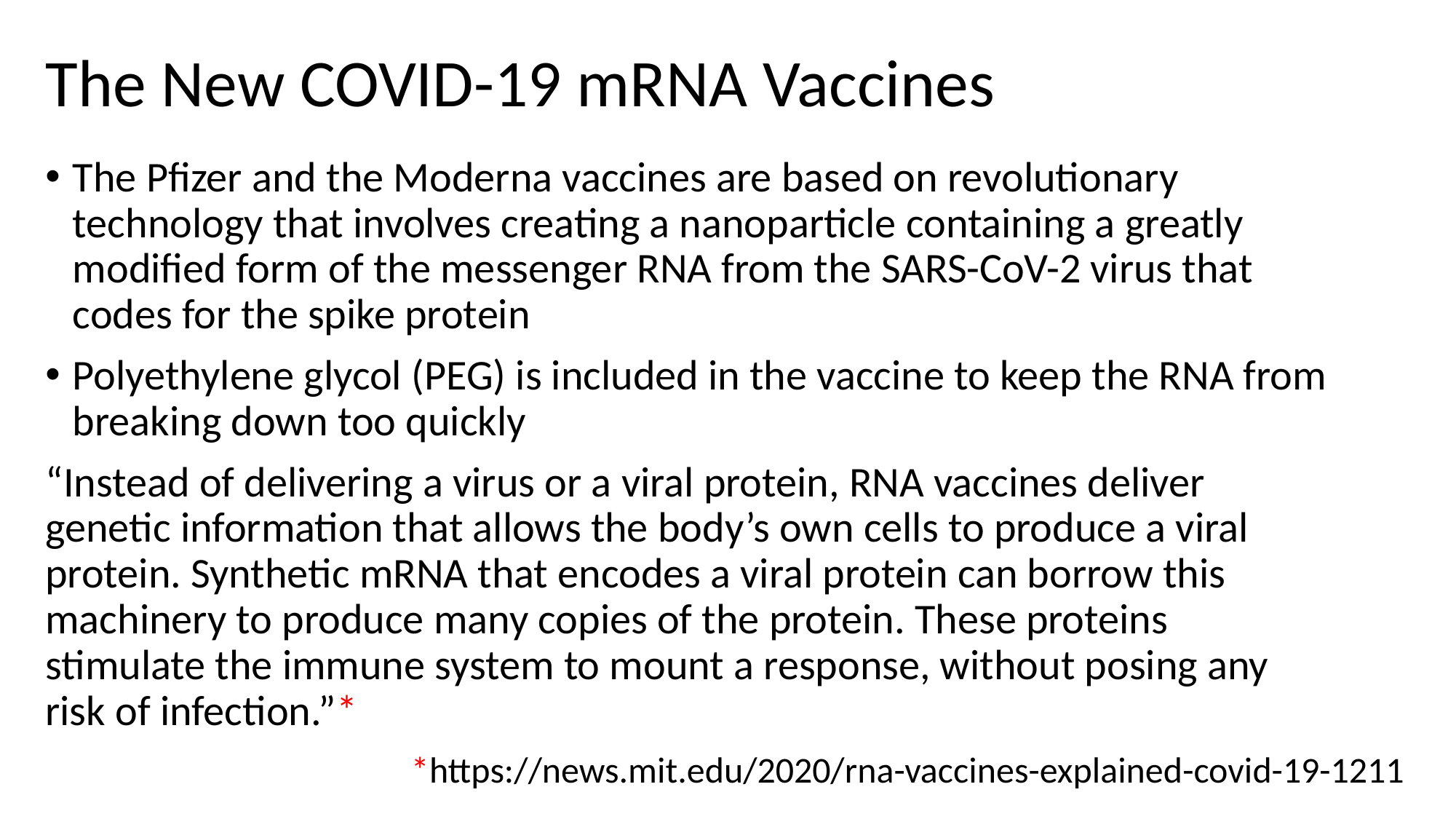

# The New COVID-19 mRNA Vaccines
The Pfizer and the Moderna vaccines are based on revolutionary technology that involves creating a nanoparticle containing a greatly modified form of the messenger RNA from the SARS-CoV-2 virus that codes for the spike protein
Polyethylene glycol (PEG) is included in the vaccine to keep the RNA from breaking down too quickly
“Instead of delivering a virus or a viral protein, RNA vaccines deliver genetic information that allows the body’s own cells to produce a viral protein. Synthetic mRNA that encodes a viral protein can borrow this machinery to produce many copies of the protein. These proteins stimulate the immune system to mount a response, without posing any risk of infection.”*
*https://news.mit.edu/2020/rna-vaccines-explained-covid-19-1211